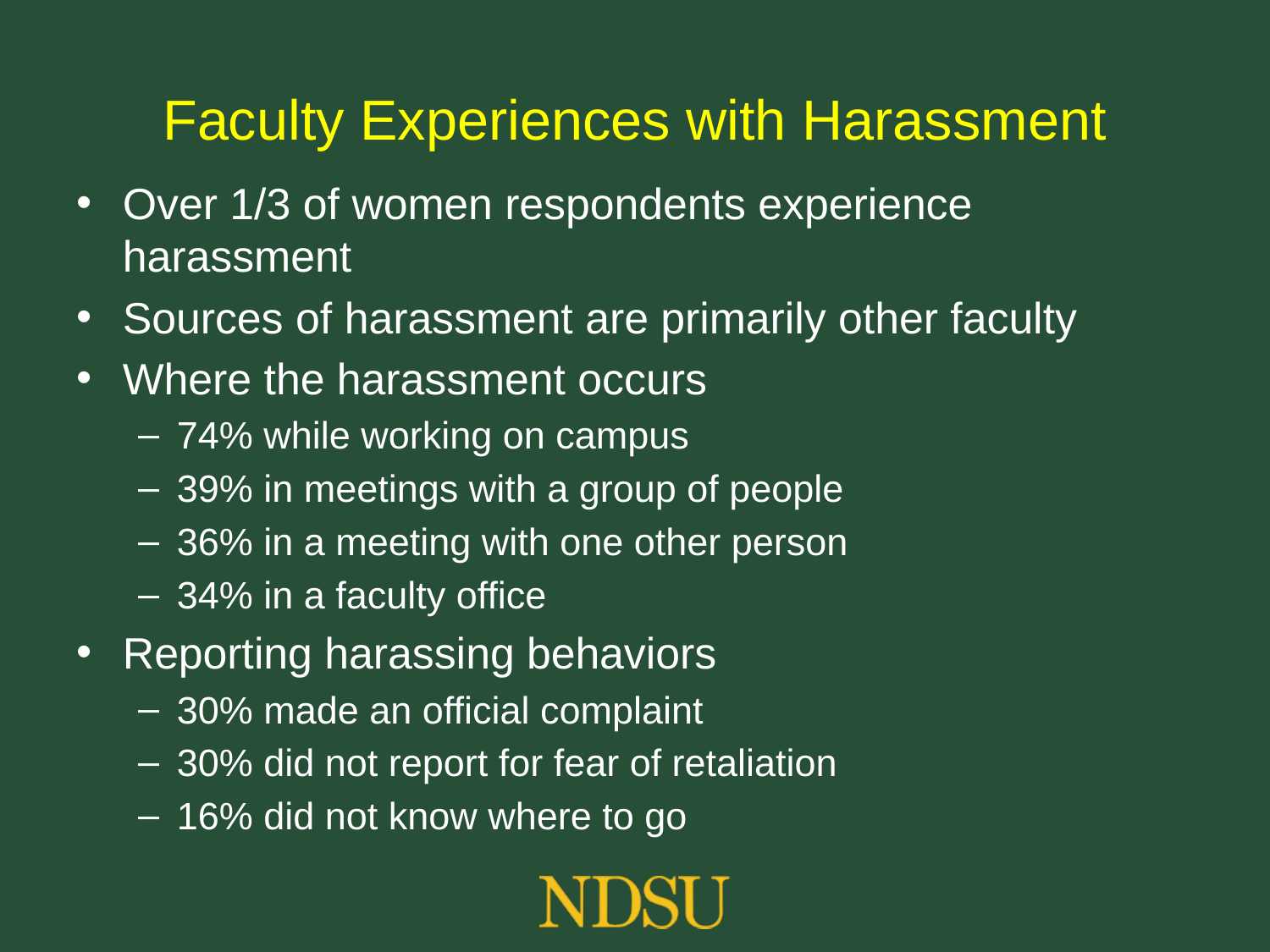

# Faculty Experiences with Harassment
Over 1/3 of women respondents experience harassment
Sources of harassment are primarily other faculty
Where the harassment occurs
74% while working on campus
39% in meetings with a group of people
36% in a meeting with one other person
34% in a faculty office
Reporting harassing behaviors
30% made an official complaint
30% did not report for fear of retaliation
16% did not know where to go